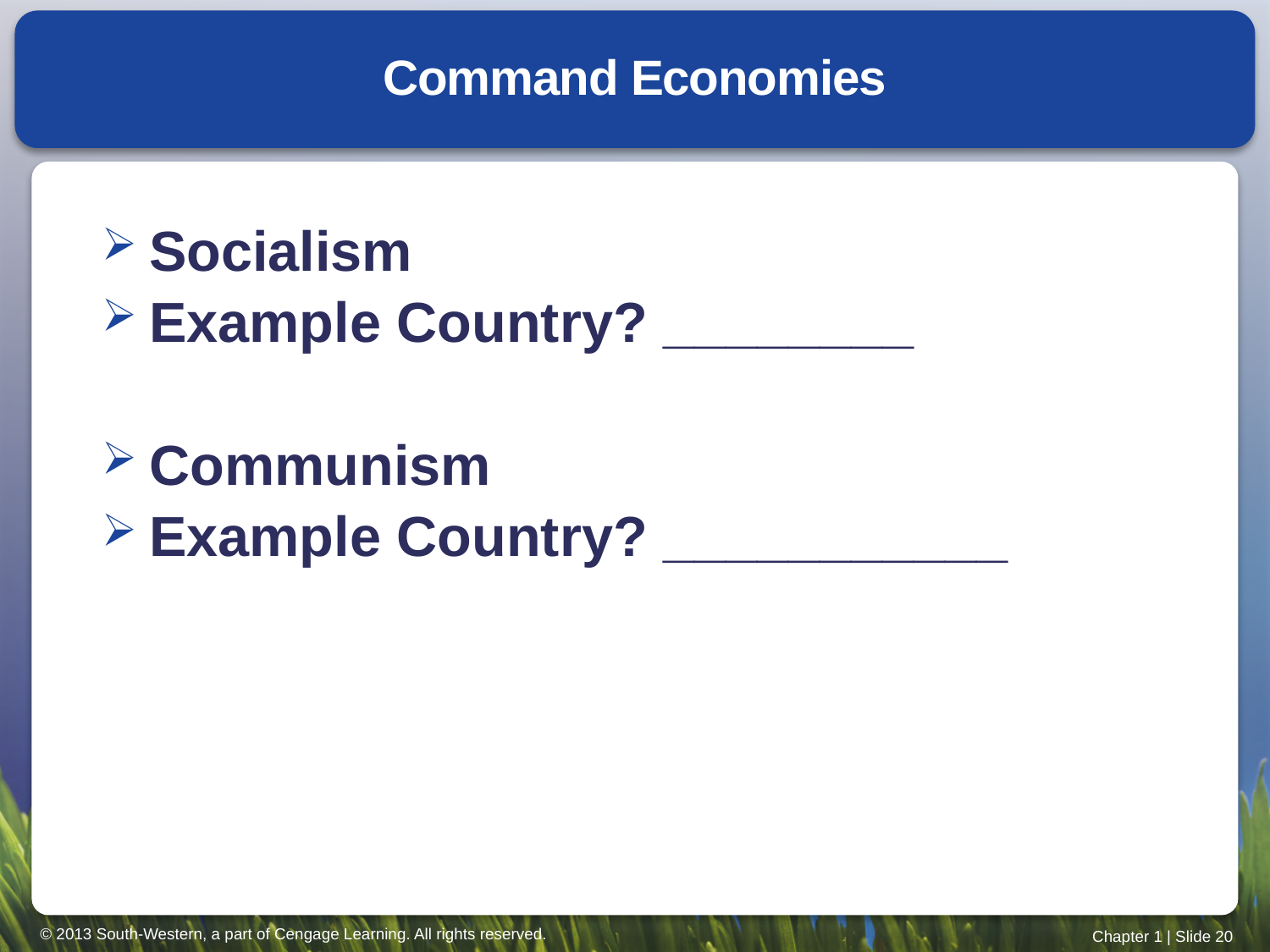

# Command Economies
Socialism
Example Country? ________

Communism
Example Country? ___________